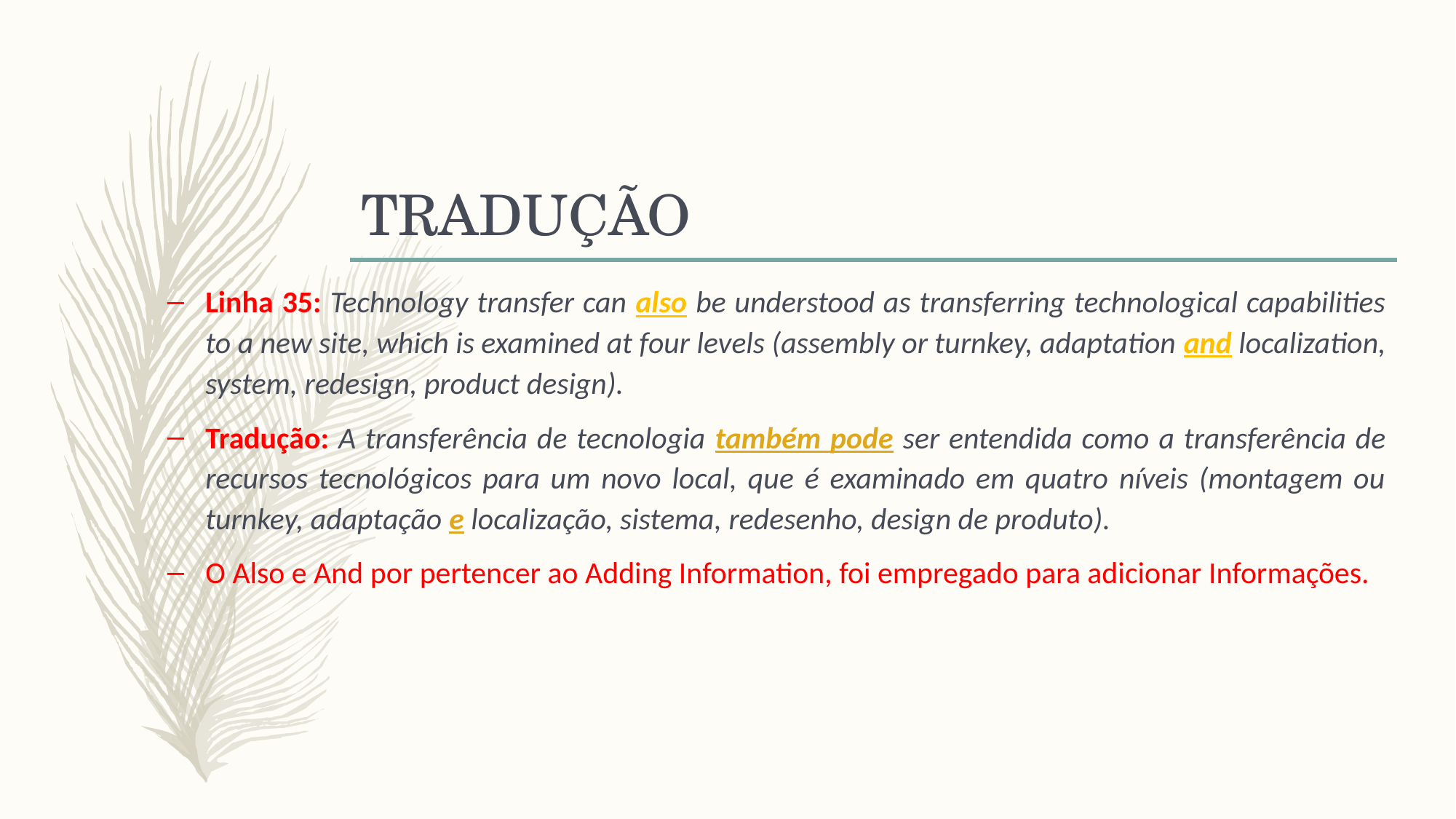

TRADUÇÃO
Linha 35: Technology transfer can also be understood as transferring technological capabilities to a new site, which is examined at four levels (assembly or turnkey, adaptation and localization, system, redesign, product design).
Tradução: A transferência de tecnologia também pode ser entendida como a transferência de recursos tecnológicos para um novo local, que é examinado em quatro níveis (montagem ou turnkey, adaptação e localização, sistema, redesenho, design de produto).
O Also e And por pertencer ao Adding Information, foi empregado para adicionar Informações.